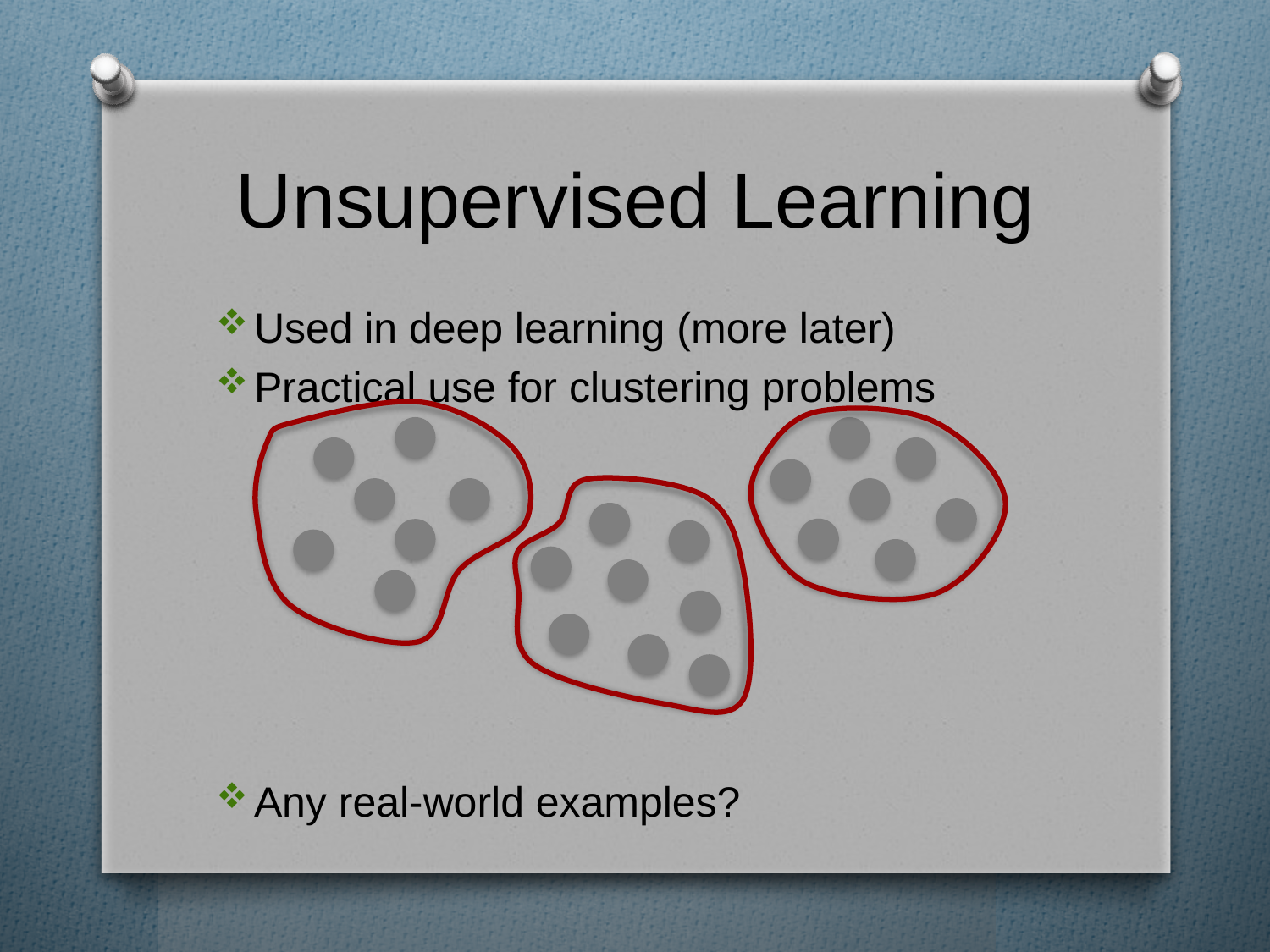

# Unsupervised Learning
Used in deep learning (more later)
Practical use for clustering problems

Any real-world examples?